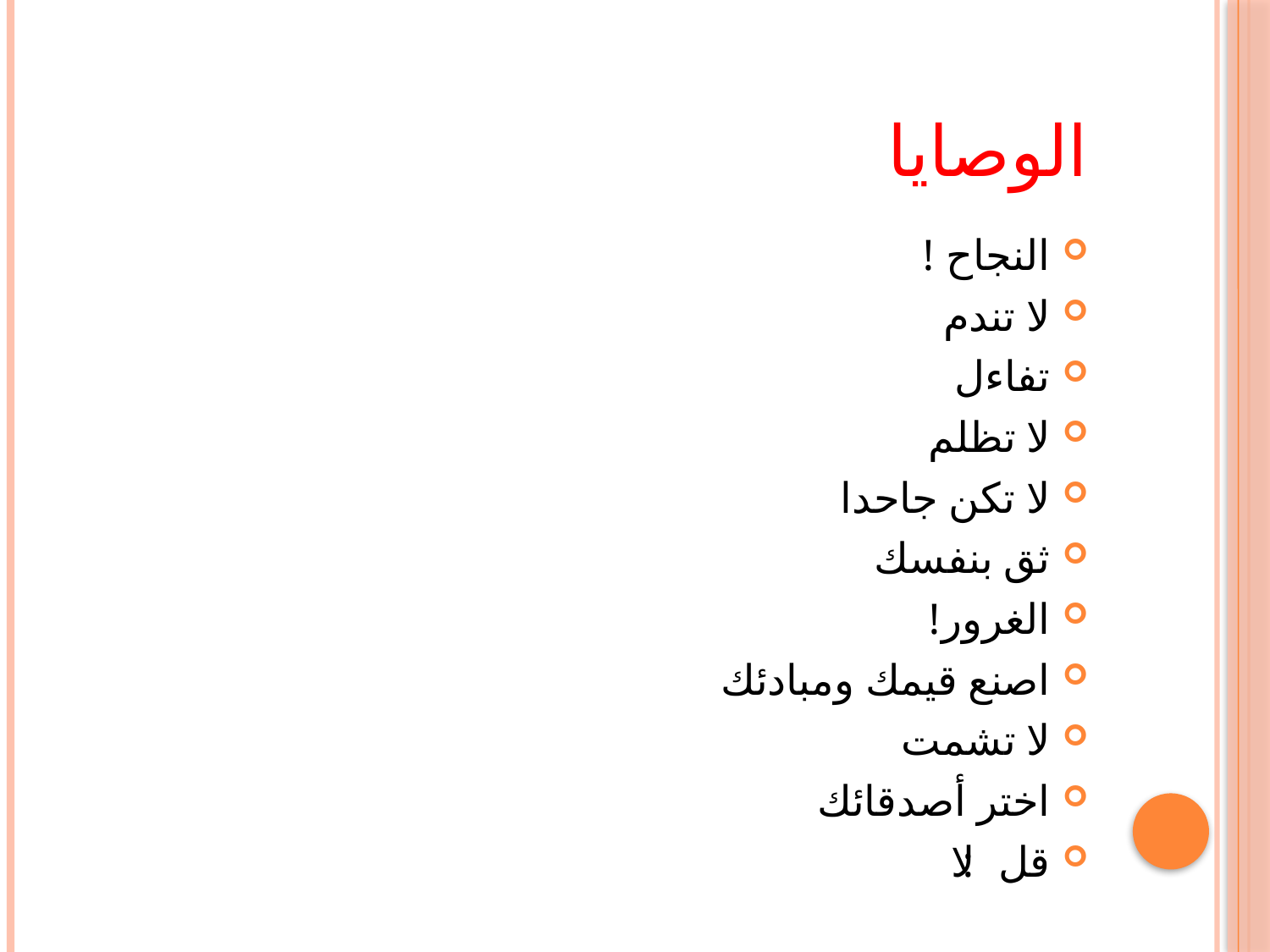

# الوصايا
النجاح !
لا تندم
تفاءل
لا تظلم
لا تكن جاحدا
ثق بنفسك
الغرور!
اصنع قيمك ومبادئك
لا تشمت
اختر أصدقائك
قل: لا